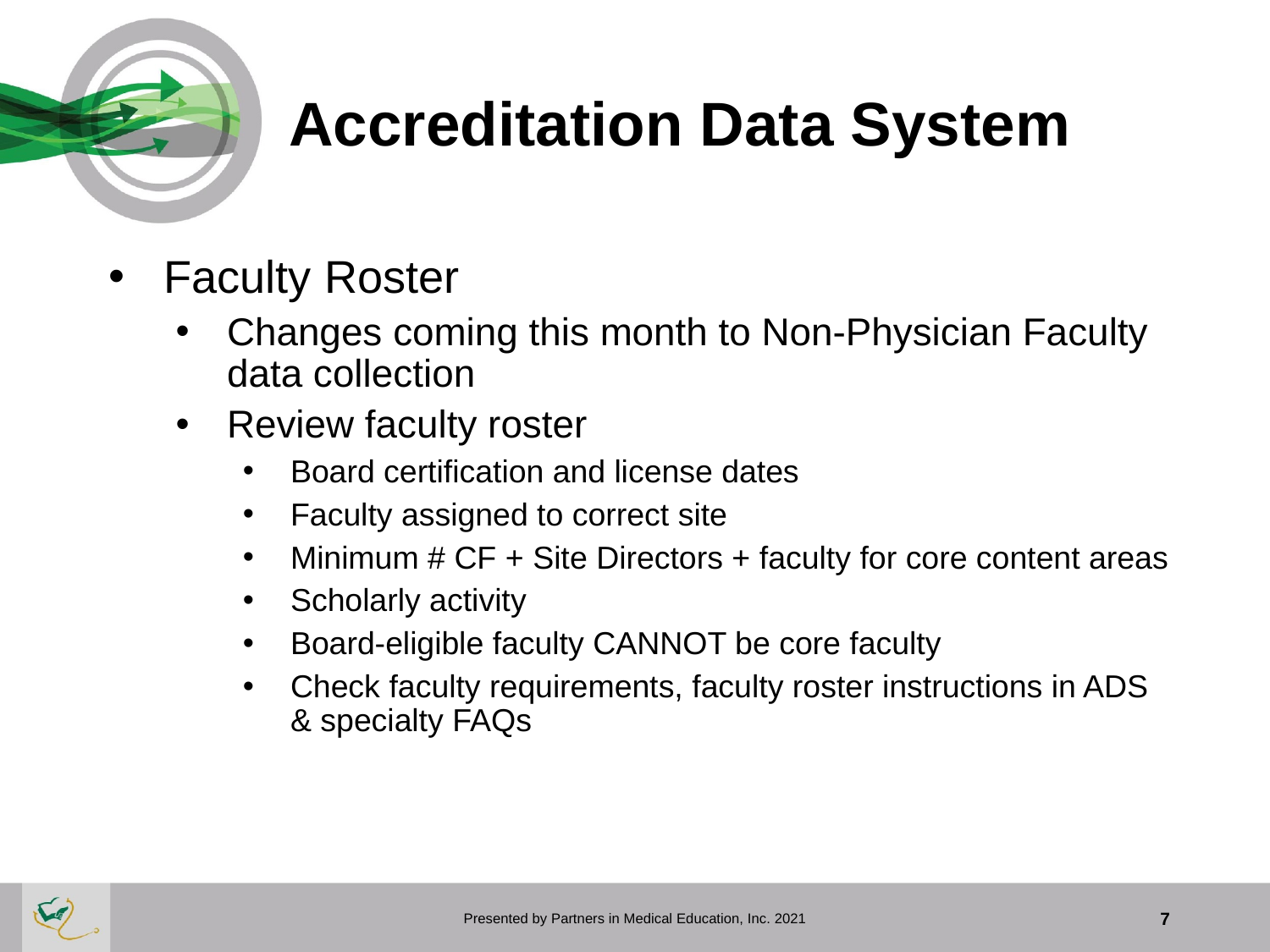

# Accreditation Data System
Faculty Roster
Changes coming this month to Non-Physician Faculty data collection
Review faculty roster
Board certification and license dates
Faculty assigned to correct site
Minimum # CF + Site Directors + faculty for core content areas
Scholarly activity
Board-eligible faculty CANNOT be core faculty
Check faculty requirements, faculty roster instructions in ADS & specialty FAQs
Presented by Partners in Medical Education, Inc. 2021
7